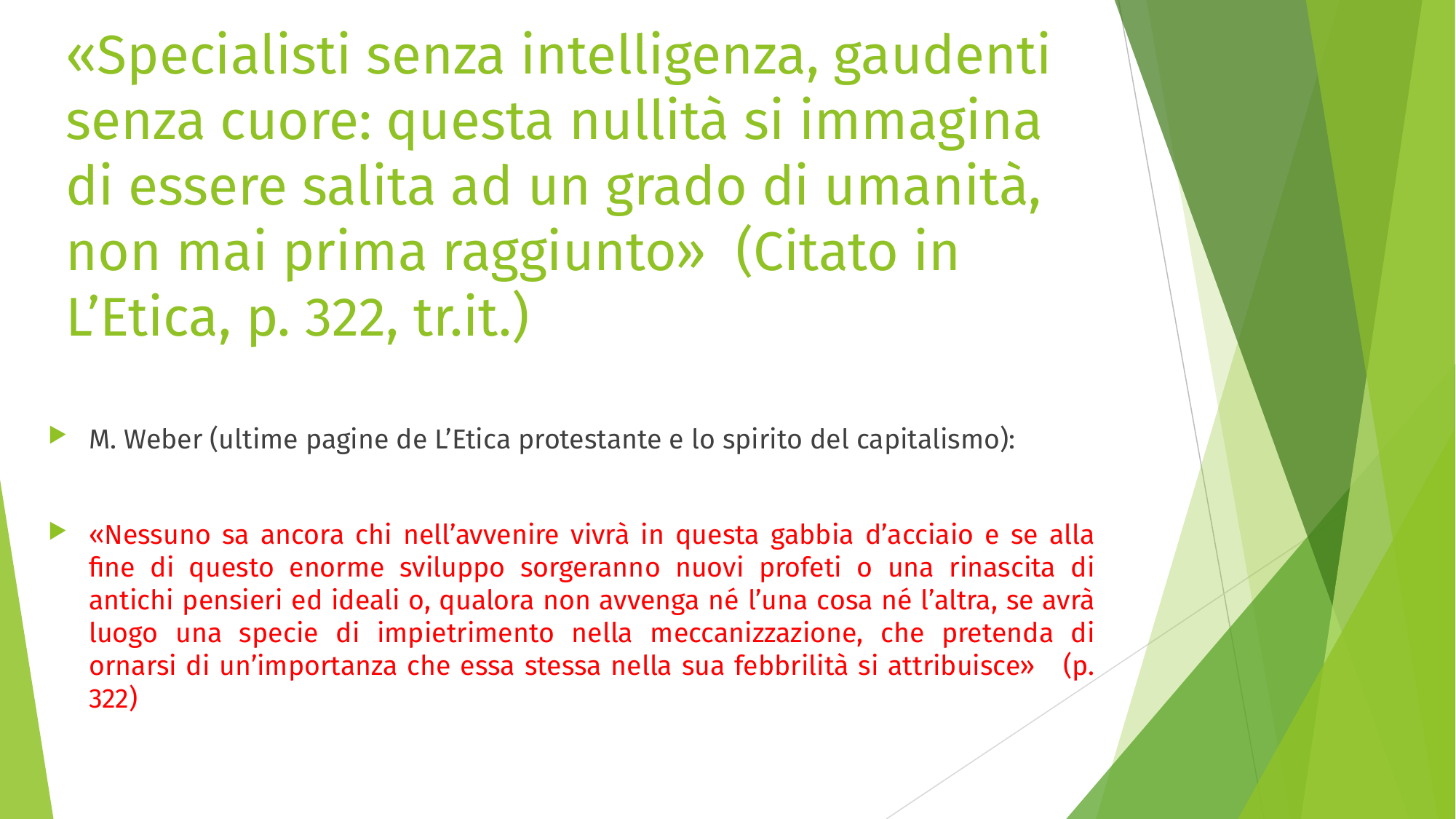

# «Specialisti senza intelligenza, gaudenti senza cuore: questa nullità si immagina di essere salita ad un grado di umanità, non mai prima raggiunto»  (Citato in L’Etica, p. 322, tr.it.)

M. Weber (ultime pagine de L’Etica protestante e lo spirito del capitalismo):

«Nessuno sa ancora chi nell’avvenire vivrà in questa gabbia d’acciaio e se alla fine di questo enorme sviluppo sorgeranno nuovi profeti o una rinascita di antichi pensieri ed ideali o, qualora non avvenga né l’una cosa né l’altra, se avrà luogo una specie di impietrimento nella meccanizzazione, che pretenda di ornarsi di un’importanza che essa stessa nella sua febbrilità si attribuisce»   (p. 322)